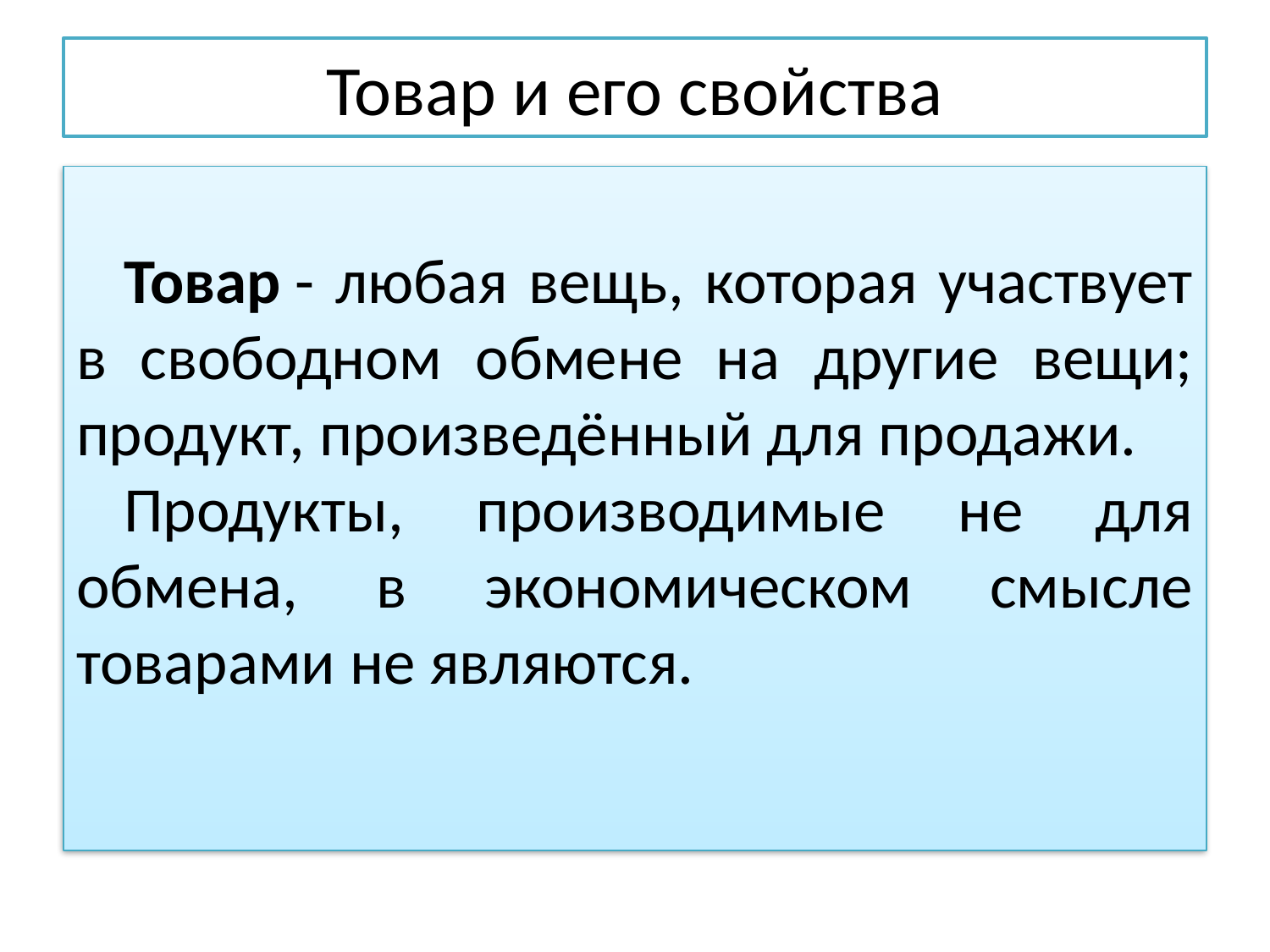

# Товар и его свойства

Товар - любая вещь, которая участвует в свободном обмене на другие вещи; продукт, произведённый для продажи.
Продукты, производимые не для обмена, в экономическом смысле товарами не являются.